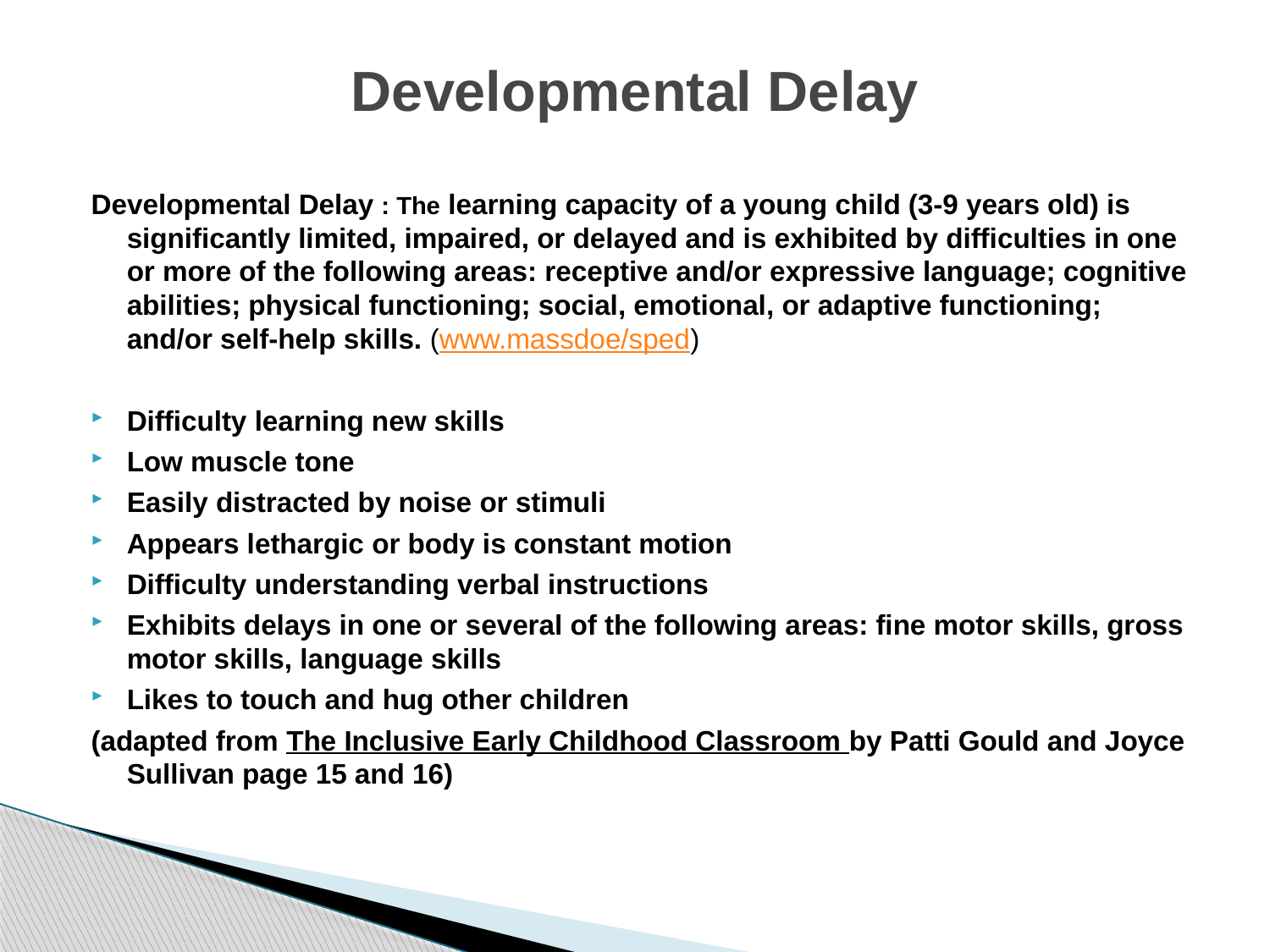

# Developmental Delay
Developmental Delay : The learning capacity of a young child (3-9 years old) is significantly limited, impaired, or delayed and is exhibited by difficulties in one or more of the following areas: receptive and/or expressive language; cognitive abilities; physical functioning; social, emotional, or adaptive functioning; and/or self-help skills. (www.massdoe/sped)

Difficulty learning new skills
Low muscle tone
Easily distracted by noise or stimuli
Appears lethargic or body is constant motion
Difficulty understanding verbal instructions
Exhibits delays in one or several of the following areas: fine motor skills, gross motor skills, language skills
Likes to touch and hug other children
(adapted from The Inclusive Early Childhood Classroom by Patti Gould and Joyce Sullivan page 15 and 16)